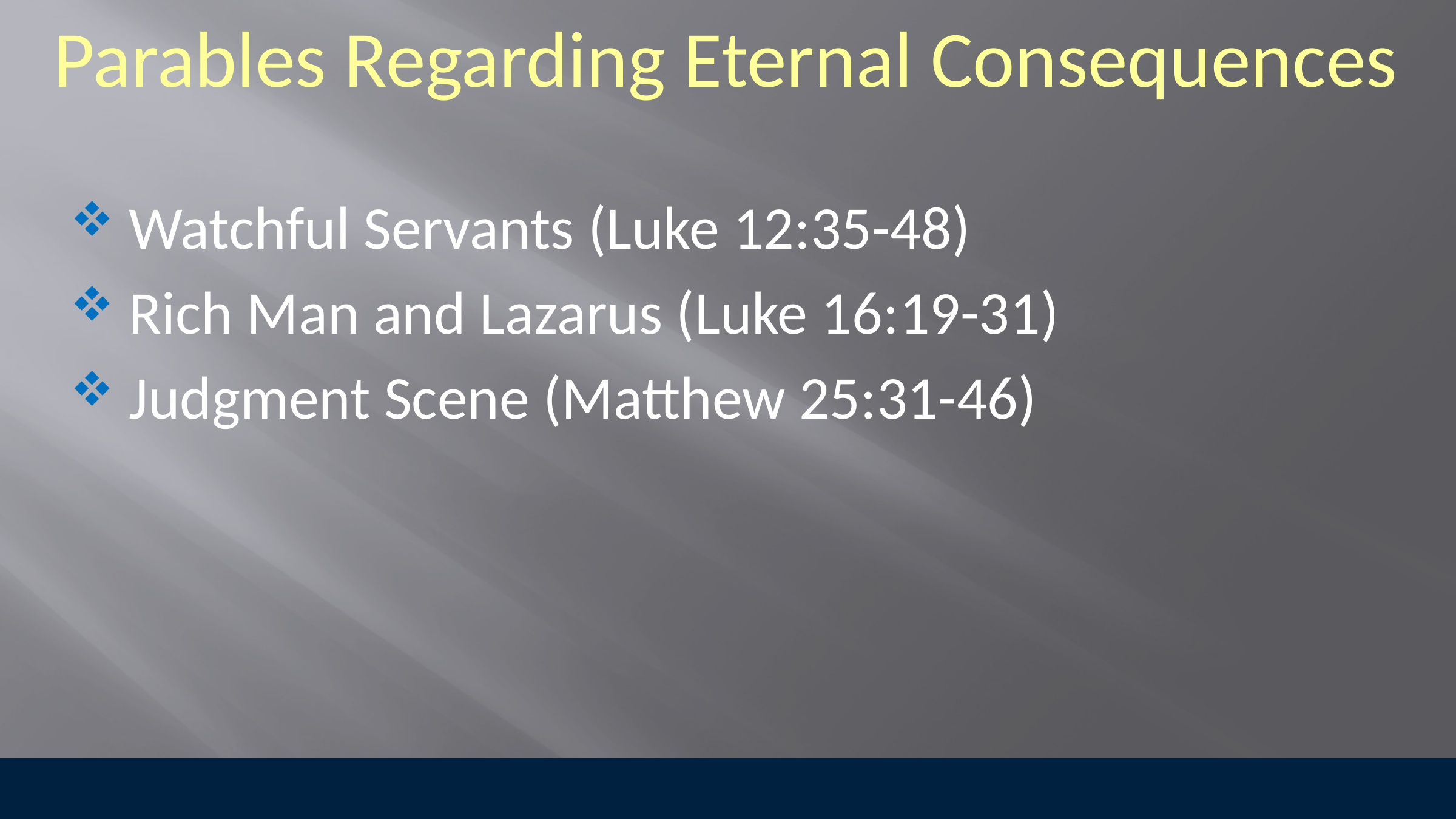

Parables Regarding Eternal Consequences
Watchful Servants (Luke 12:35-48)
Rich Man and Lazarus (Luke 16:19-31)
Judgment Scene (Matthew 25:31-46)